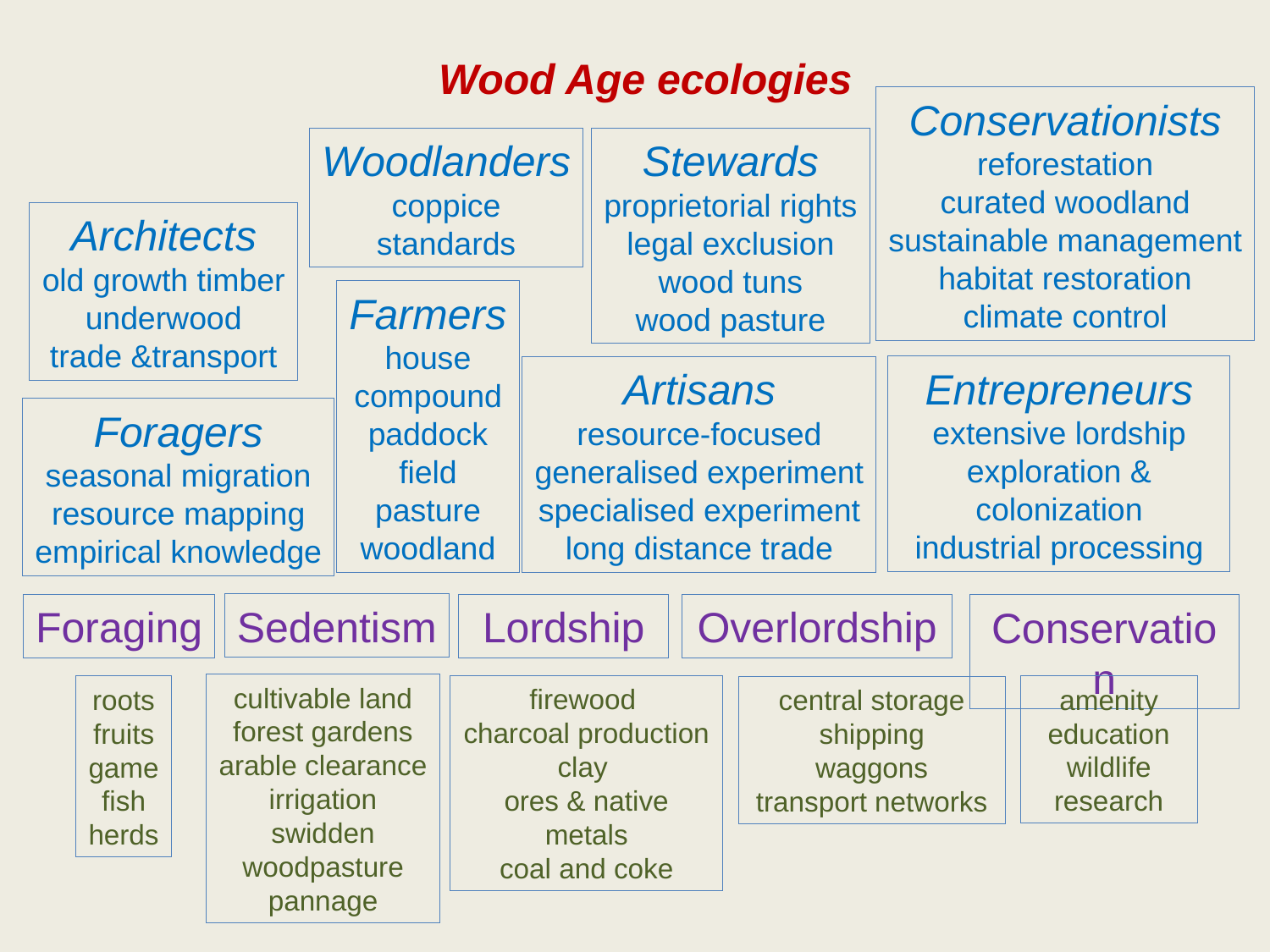

Wood Age ecologies
Conservationists
reforestation
curated woodland
sustainable management
habitat restoration
climate control
Woodlanders
coppice
standards
Stewards
proprietorial rights
legal exclusion
wood tuns
wood pasture
Architects
old growth timber
underwood
trade &transport
Farmers
house
compound
paddock
field
pasture
woodland
Entrepreneurs
extensive lordship
exploration & colonization
industrial processing
Artisans
resource-focused
generalised experiment
specialised experiment
long distance trade
Foragers
seasonal migration
resource mapping
empirical knowledge
Sedentism
Lordship
Overlordship
Foraging
Conservation
cultivable land
forest gardens
arable clearance
irrigation
swidden
woodpasture
pannage
firewood
charcoal production
clay
ores & native metals
coal and coke
amenity
education
wildlife
research
roots
fruits
game
fish
herds
central storage
shipping
waggons
transport networks